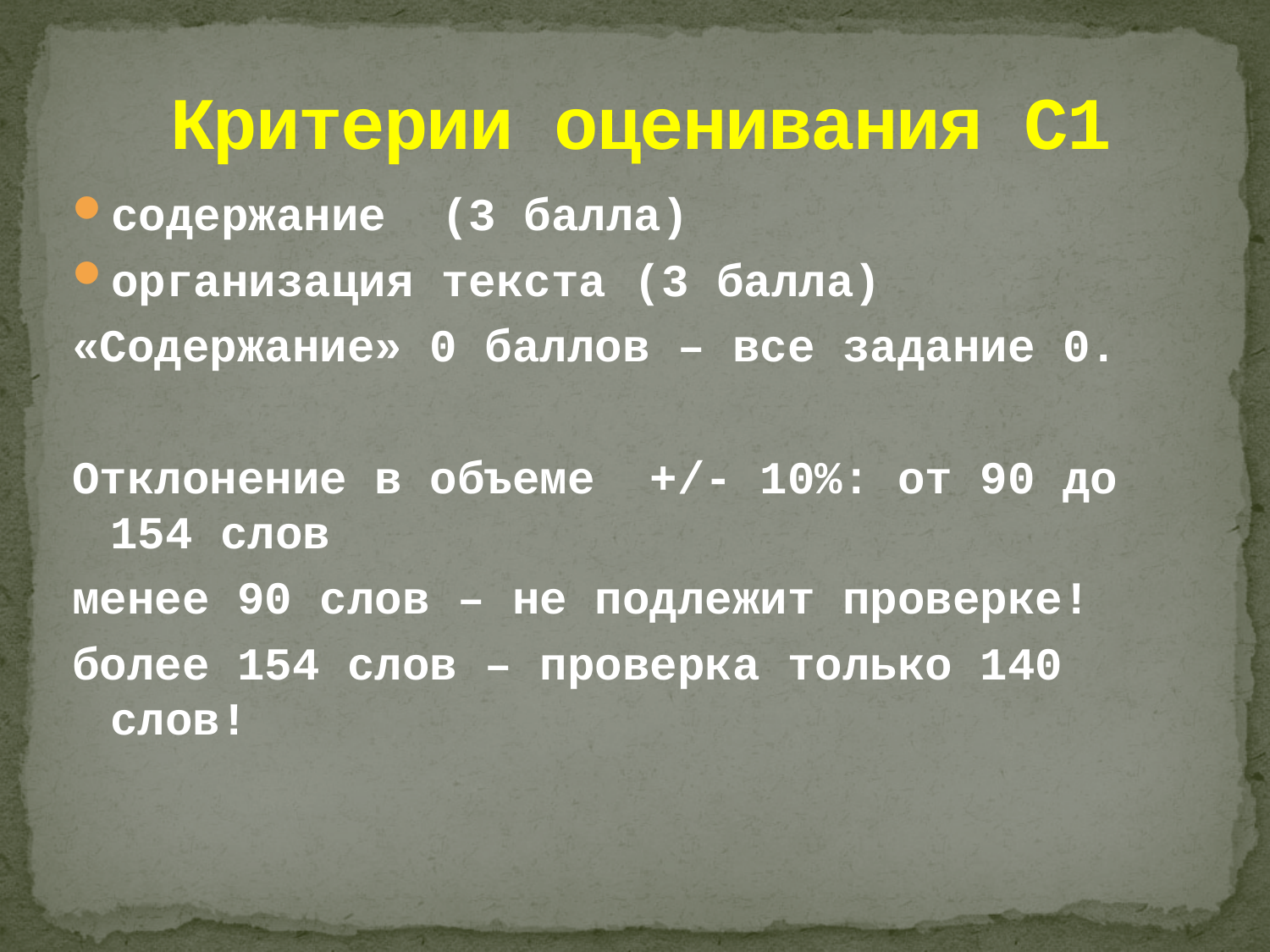

Критерии оценивания С1
содержание  (3 балла)
организация текста (3 балла)
«Содержание» 0 баллов – все задание 0.

Отклонение в объеме  +/- 10%: от 90 до 154 слов
менее 90 слов – не подлежит проверке!
более 154 слов – проверка только 140 слов!